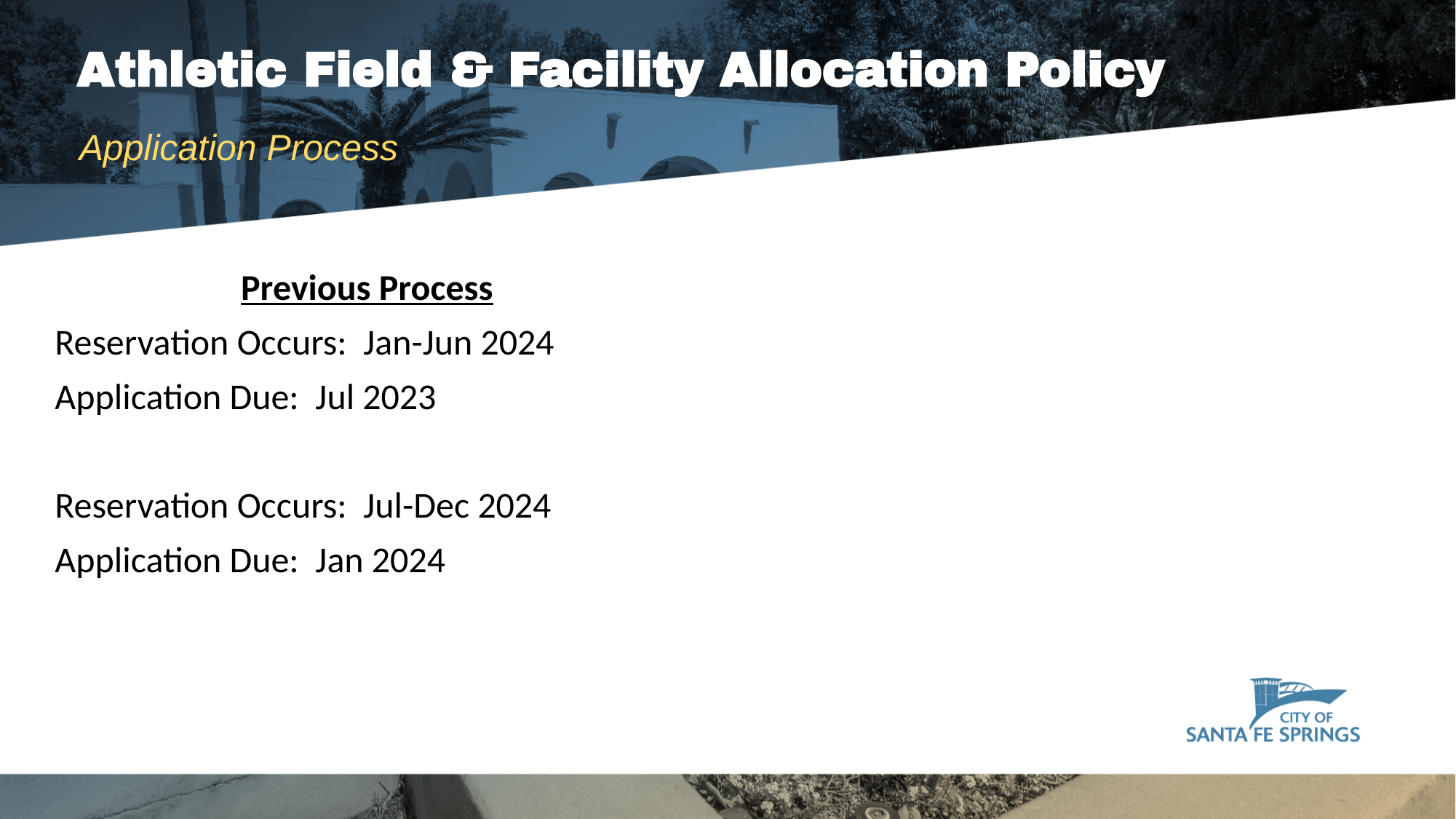

Athletic Field & Facility Allocation Policy
Application Process
Previous Process
Reservation Occurs:  Jan-Jun 2024
Application Due:  Jul 2023

Reservation Occurs:  Jul-Dec 2024
Application Due:  Jan 2024